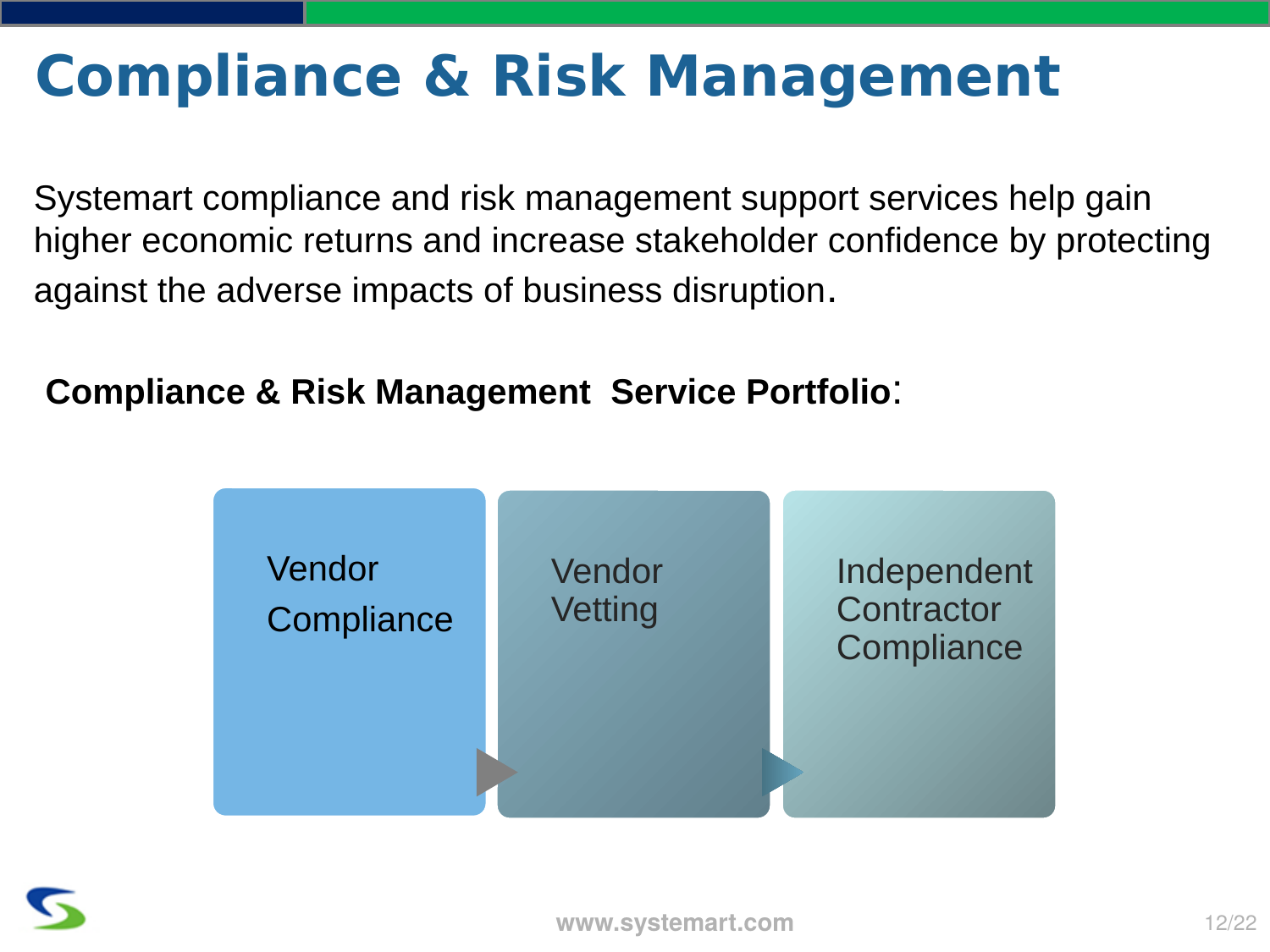

# Compliance & Risk Management
Systemart compliance and risk management support services help gain higher economic returns and increase stakeholder confidence by protecting against the adverse impacts of business disruption.

 Compliance & Risk Management  Service Portfolio:

Vendor
Compliance

Vendor Vetting

Independent Contractor Compliance

12/22
www.systemart.com